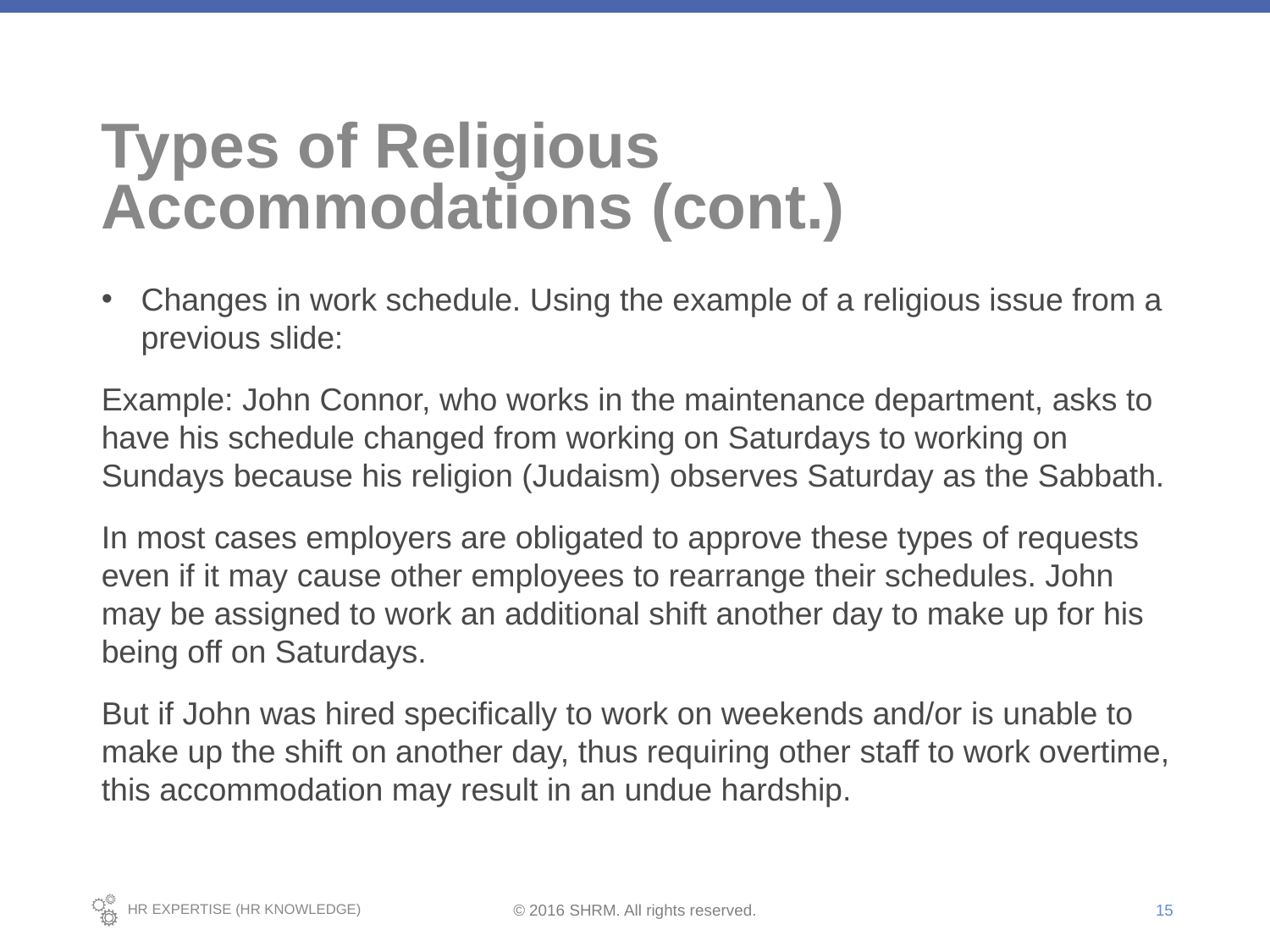

# Types of Religious Accommodations (cont.)
Changes in work schedule. Using the example of a religious issue from a previous slide:
Example: John Connor, who works in the maintenance department, asks to have his schedule changed from working on Saturdays to working on Sundays because his religion (Judaism) observes Saturday as the Sabbath.
In most cases employers are obligated to approve these types of requests even if it may cause other employees to rearrange their schedules. John may be assigned to work an additional shift another day to make up for his being off on Saturdays.
But if John was hired specifically to work on weekends and/or is unable to make up the shift on another day, thus requiring other staff to work overtime, this accommodation may result in an undue hardship.

15